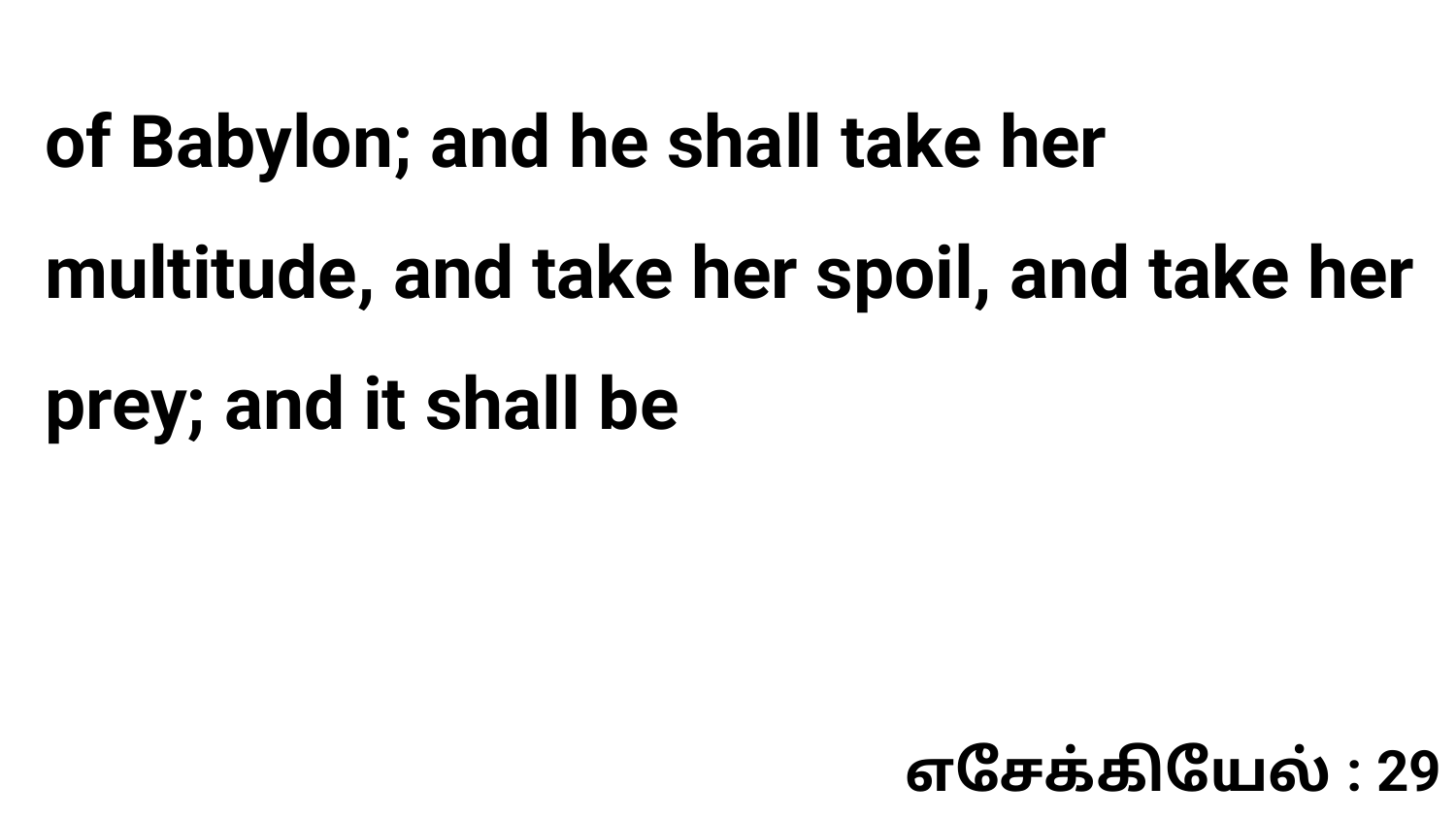

of Babylon; and he shall take her multitude, and take her spoil, and take her prey; and it shall be
எசேக்கியேல் : 29